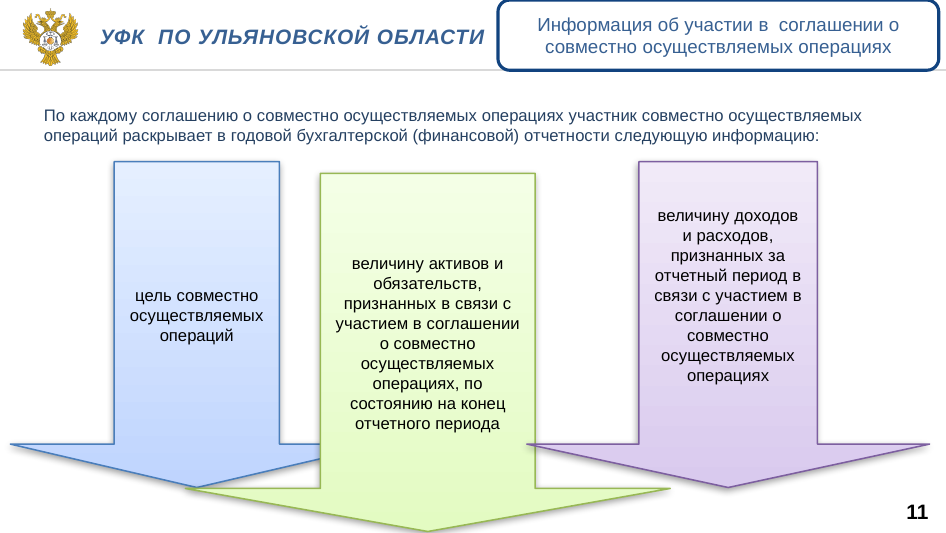

Информация об участии в  соглашении о совместно осуществляемых операциях

Уфк  по ульяновской области

По каждому соглашению о совместно осуществляемых операциях участник совместно осуществляемых операций раскрывает в годовой бухгалтерской (финансовой) отчетности следующую информацию:

цель совместно осуществляемых операций

величину доходов и расходов, признанных за отчетный период в связи с участием в соглашении о совместно осуществляемых операциях

величину активов и обязательств, признанных в связи с участием в соглашении о совместно осуществляемых операциях, по состоянию на конец отчетного периода
11